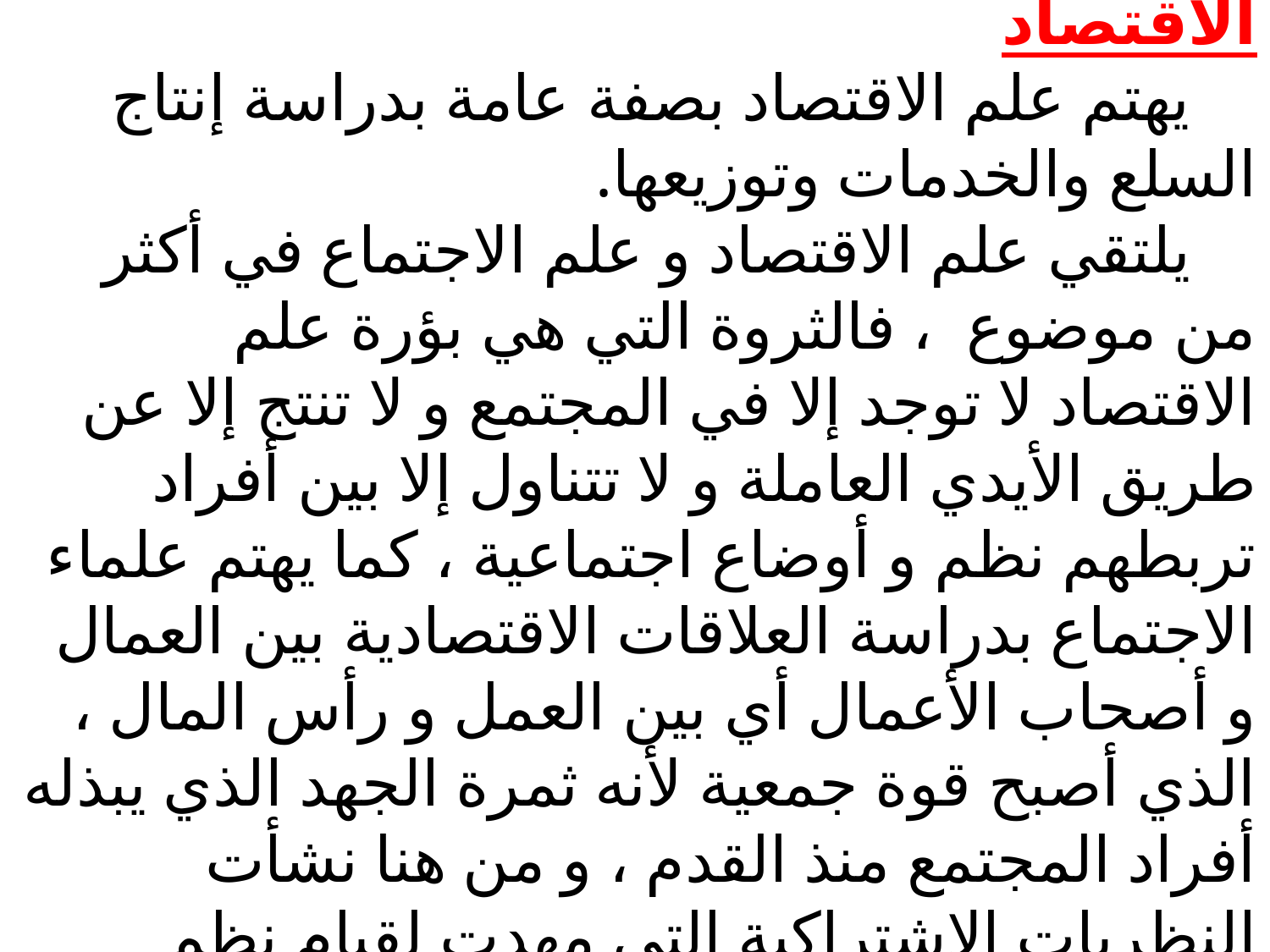

# خامساً : علاقة علم الاجتماع بعلم الاقتصاد يهتم علم الاقتصاد بصفة عامة بدراسة إنتاج السلع والخدمات وتوزيعها. يلتقي علم الاقتصاد و علم الاجتماع في أكثر من موضوع  ، فالثروة التي هي بؤرة علم الاقتصاد لا توجد إلا في المجتمع و لا تنتج إلا عن طريق الأيدي العاملة و لا تتناول إلا بين أفراد تربطهم نظم و أوضاع اجتماعية ، كما يهتم علماء الاجتماع بدراسة العلاقات الاقتصادية بين العمال و أصحاب الأعمال أي بين العمل و رأس المال ، الذي أصبح قوة جمعية لأنه ثمرة الجهد الذي يبذله أفراد المجتمع منذ القدم ، و من هنا نشأت النظريات الاشتراكية التي مهدت لقيام نظم سياسية و اجتماعية و تستند إلى أسس اقتصادية.